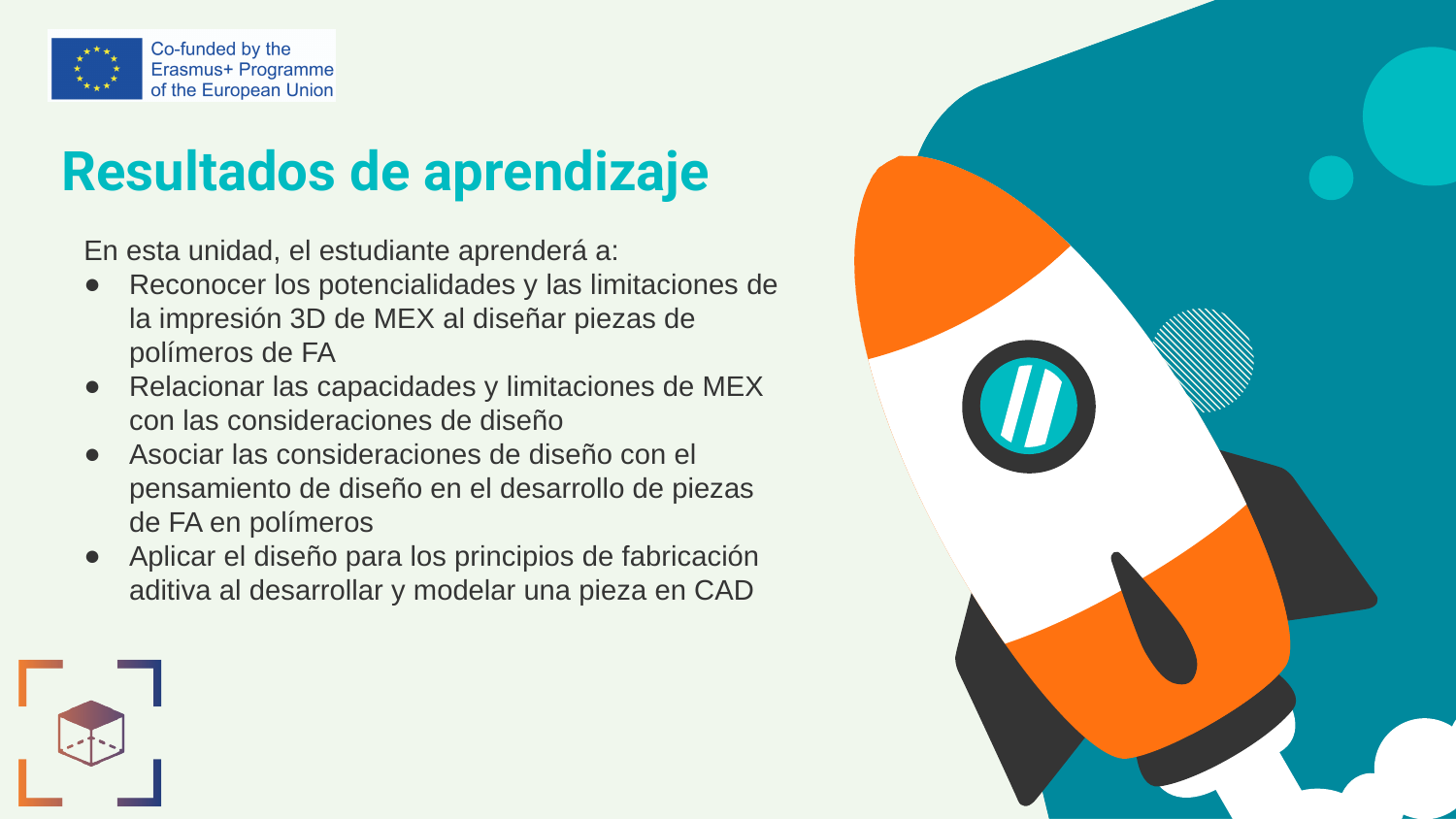

# Resultados de aprendizaje

En esta unidad, el estudiante aprenderá a:
Reconocer los potencialidades y las limitaciones de la impresión 3D de MEX al diseñar piezas de polímeros de FA
Relacionar las capacidades y limitaciones de MEX con las consideraciones de diseño
Asociar las consideraciones de diseño con el pensamiento de diseño en el desarrollo de piezas de FA en polímeros
Aplicar el diseño para los principios de fabricación aditiva al desarrollar y modelar una pieza en CAD